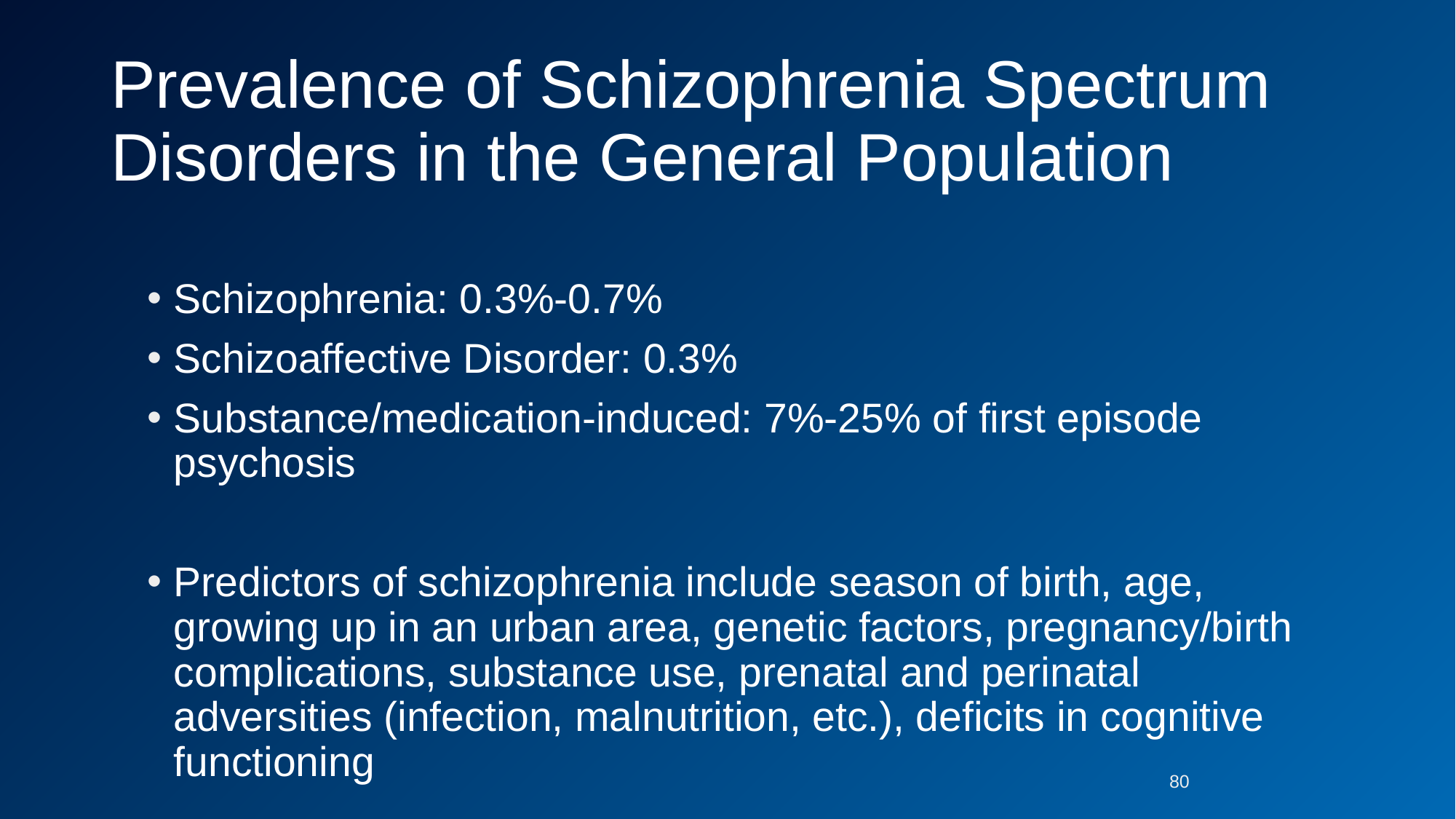

# Prevalence of Schizophrenia Spectrum Disorders in the General Population
Schizophrenia: 0.3%-0.7%
Schizoaffective Disorder: 0.3%
Substance/medication-induced: 7%-25% of first episode psychosis

Predictors of schizophrenia include season of birth, age, growing up in an urban area, genetic factors, pregnancy/birth complications, substance use, prenatal and perinatal adversities (infection, malnutrition, etc.), deficits in cognitive functioning

80